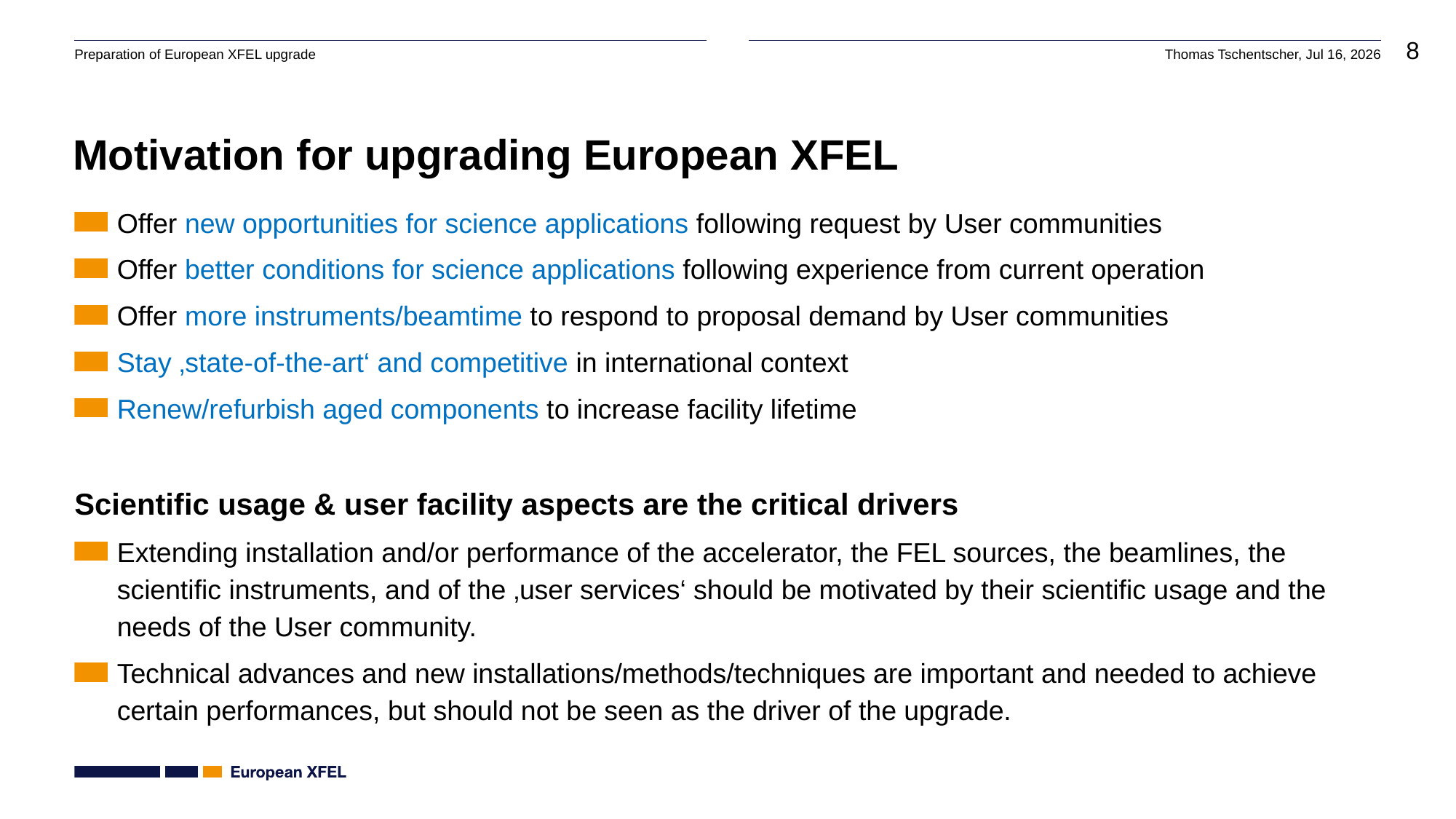

# Motivation for upgrading European XFEL
Offer new opportunities for science applications following request by User communities
Offer better conditions for science applications following experience from current operation
Offer more instruments/beamtime to respond to proposal demand by User communities
Stay ‚state-of-the-art‘ and competitive in international context
Renew/refurbish aged components to increase facility lifetime

Scientific usage & user facility aspects are the critical drivers
Extending installation and/or performance of the accelerator, the FEL sources, the beamlines, the scientific instruments, and of the ‚user services‘ should be motivated by their scientific usage and the needs of the User community.
Technical advances and new installations/methods/techniques are important and needed to achieve certain performances, but should not be seen as the driver of the upgrade.